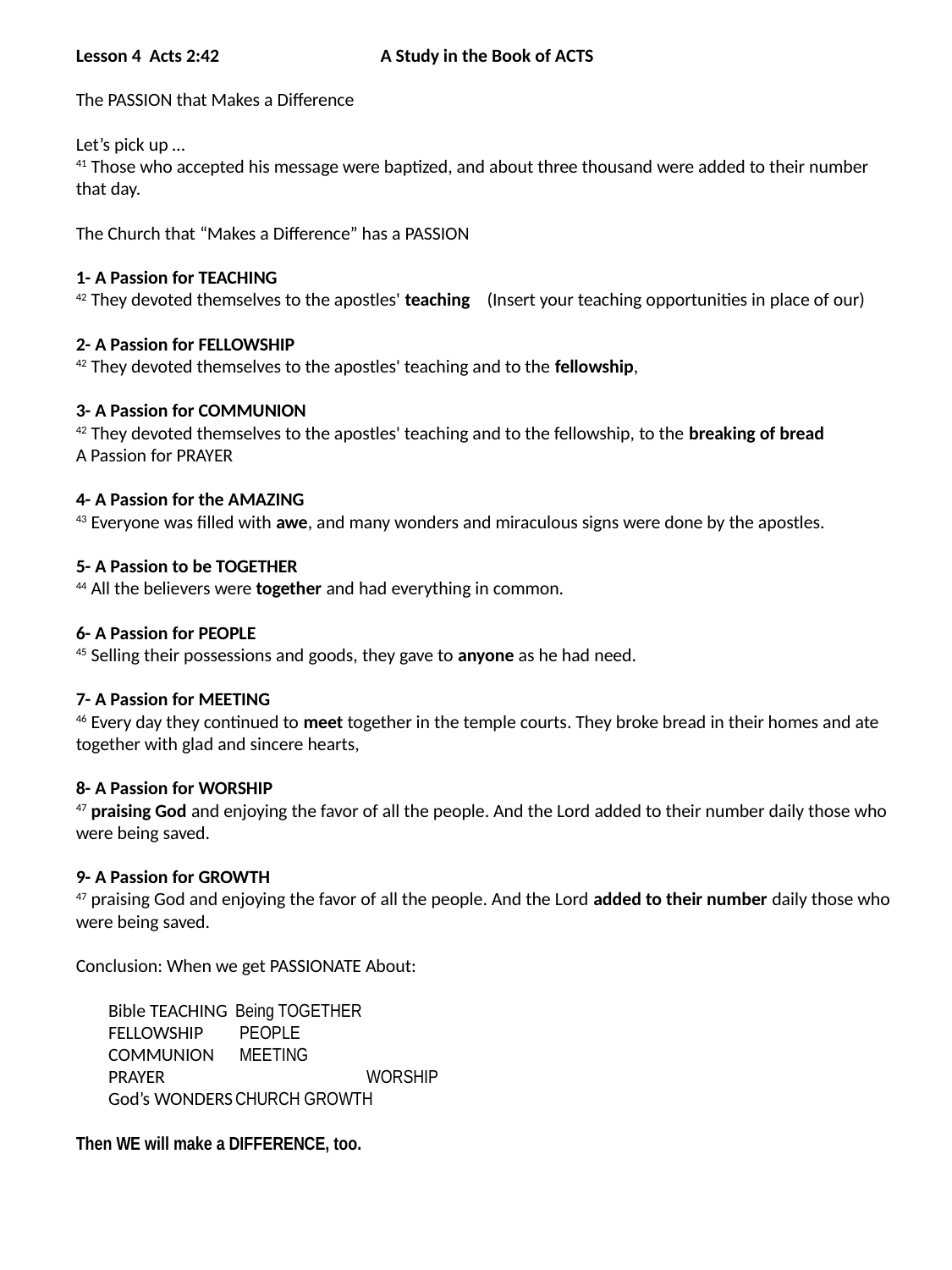

Lesson 4  Acts 2:42       	            A Study in the Book of ACTS

The PASSION that Makes a Difference

Let’s pick up …
41 Those who accepted his message were baptized, and about three thousand were added to their number that day.

The Church that “Makes a Difference” has a PASSION
1- A Passion for TEACHING
42 They devoted themselves to the apostles' teaching    (Insert your teaching opportunities in place of our)
2- A Passion for FELLOWSHIP
42 They devoted themselves to the apostles' teaching and to the fellowship,
3- A Passion for COMMUNION
42 They devoted themselves to the apostles' teaching and to the fellowship, to the breaking of bread
A Passion for PRAYER

4- A Passion for the AMAZING
43 Everyone was filled with awe, and many wonders and miraculous signs were done by the apostles.

5- A Passion to be TOGETHER
44 All the believers were together and had everything in common.
6- A Passion for PEOPLE
45 Selling their possessions and goods, they gave to anyone as he had need.

7- A Passion for MEETING
46 Every day they continued to meet together in the temple courts. They broke bread in their homes and ate together with glad and sincere hearts,

8- A Passion for WORSHIP
47 praising God and enjoying the favor of all the people. And the Lord added to their number daily those who were being saved.

9- A Passion for GROWTH
47 praising God and enjoying the favor of all the people. And the Lord added to their number daily those who were being saved.

Conclusion: When we get PASSIONATE About:
	Bible TEACHING	Being TOGETHER
	FELLOWSHIP	 PEOPLE
	COMMUNION	 MEETING
	PRAYER		 WORSHIP
	God’s WONDERS	CHURCH GROWTH
Then WE will make a DIFFERENCE, too.